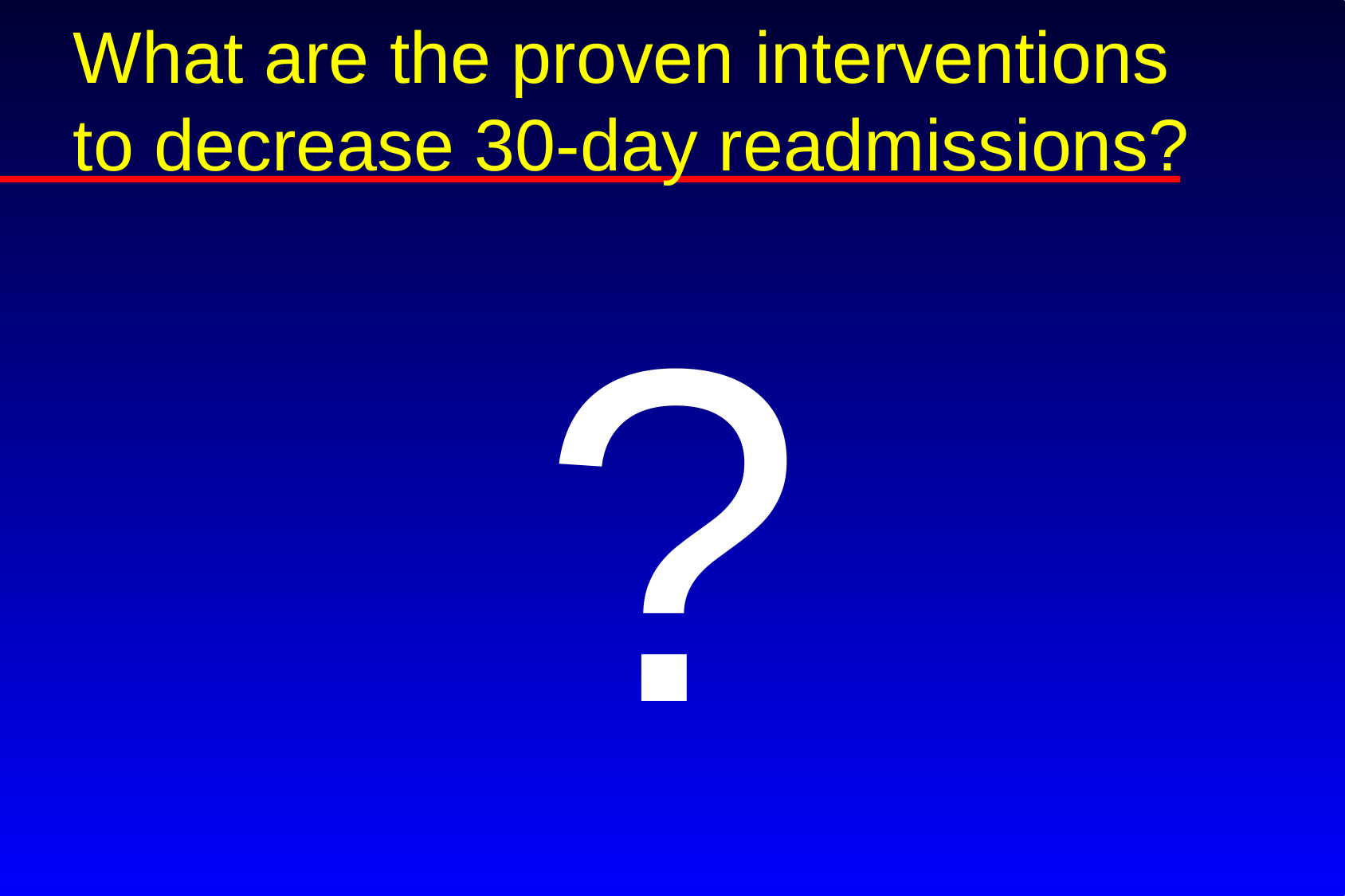

# What are the proven interventions to decrease 30-day readmissions?
?